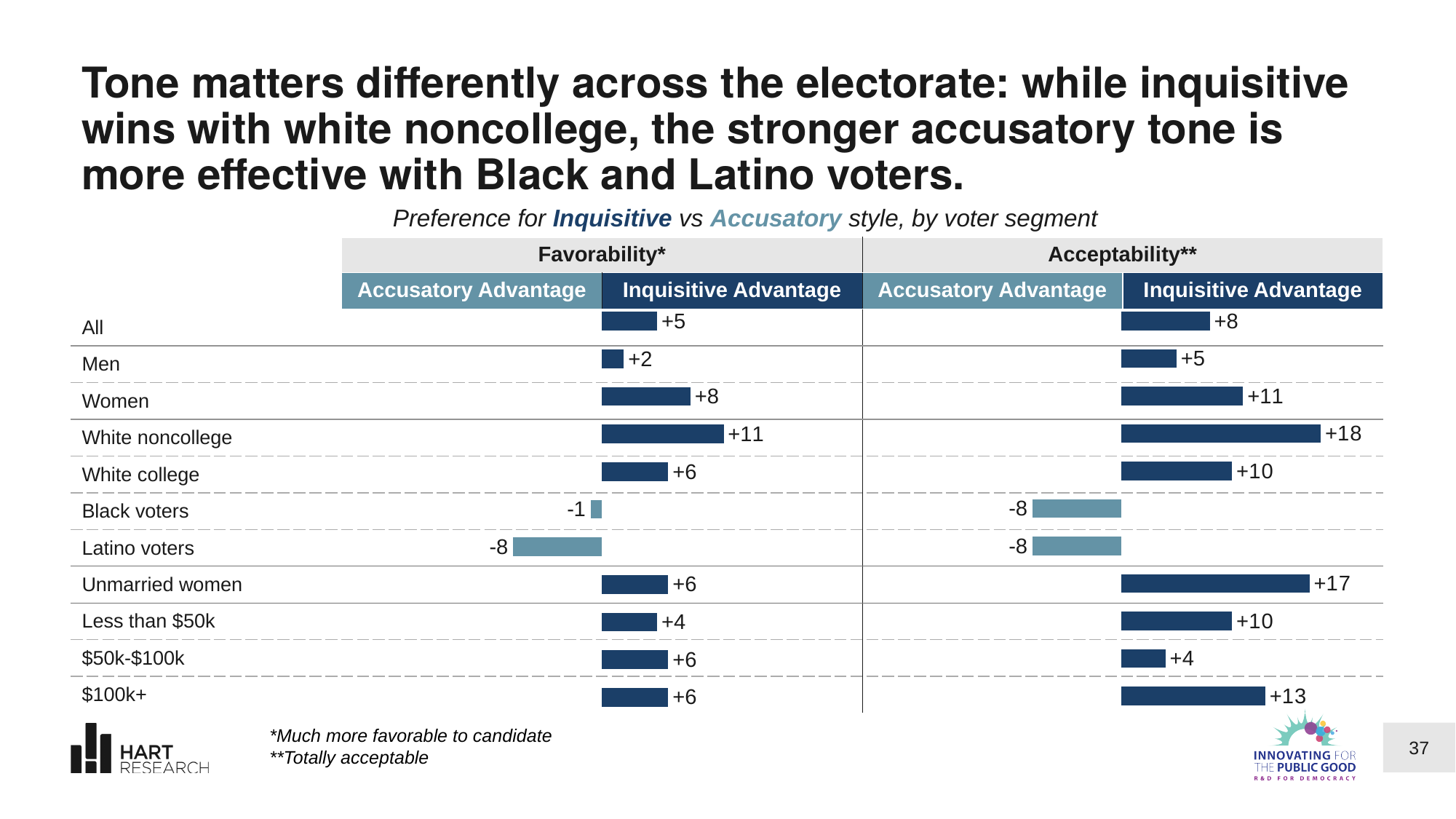

# Tone matters differently across the electorate: while inquisitive wins with white noncollege, the stronger accusatory tone is more effective with Black and Latino voters.
Preference for Inquisitive vs Accusatory style, by voter segment
|  | Favorability\* |  | Acceptability\*\* |  |
| --- | --- | --- | --- | --- |
|  | Accusatory Advantage | Inquisitive Advantage | Accusatory Advantage | Inquisitive Advantage |
| All |  |  |  |  |
| Men |  |  |  |  |
| Women |  |  |  |  |
| White noncollege |  |  |  |  |
| White college |  |  |  |  |
| Black voters |  |  |  |  |
| Latino voters |  |  |  |  |
| Unmarried women |  |  |  |  |
| Less than $50k |  |  |  |  |
| $50k-$100k |  |  |  |  |
| $100k+ |  |  |  |  |

### Chart

| Category | Series 1 |
|---|---|
| All  | 8.0 |
| Men | 5.0 |
| Women | 11.0 |
| White noncollege  | 18.0 |
| White college  | 10.0 |
| Black voters  | -8.0 |
| Latino voters  | -8.0 |
| Unmarried | 17.0 |
| Less than $50k | 10.0 |
| $50k-$100k | 4.0 |
| $100k+ | 13.0 |

### Chart

| Category | Series 1 |
|---|---|
| All  | 5.0 |
| Men | 2.0 |
| Women | 8.0 |
| White noncollege  | 11.0 |
| White college  | 6.0 |
| Black voters  | -1.0 |
| Latino voters  | -8.0 |
| Unmarried | 6.0 |
| Less than $50k | 5.0 |
| $50k-$100k | 6.0 |
| $100k+ | 6.0 |
*Much more favorable to candidate
**Totally acceptable
37